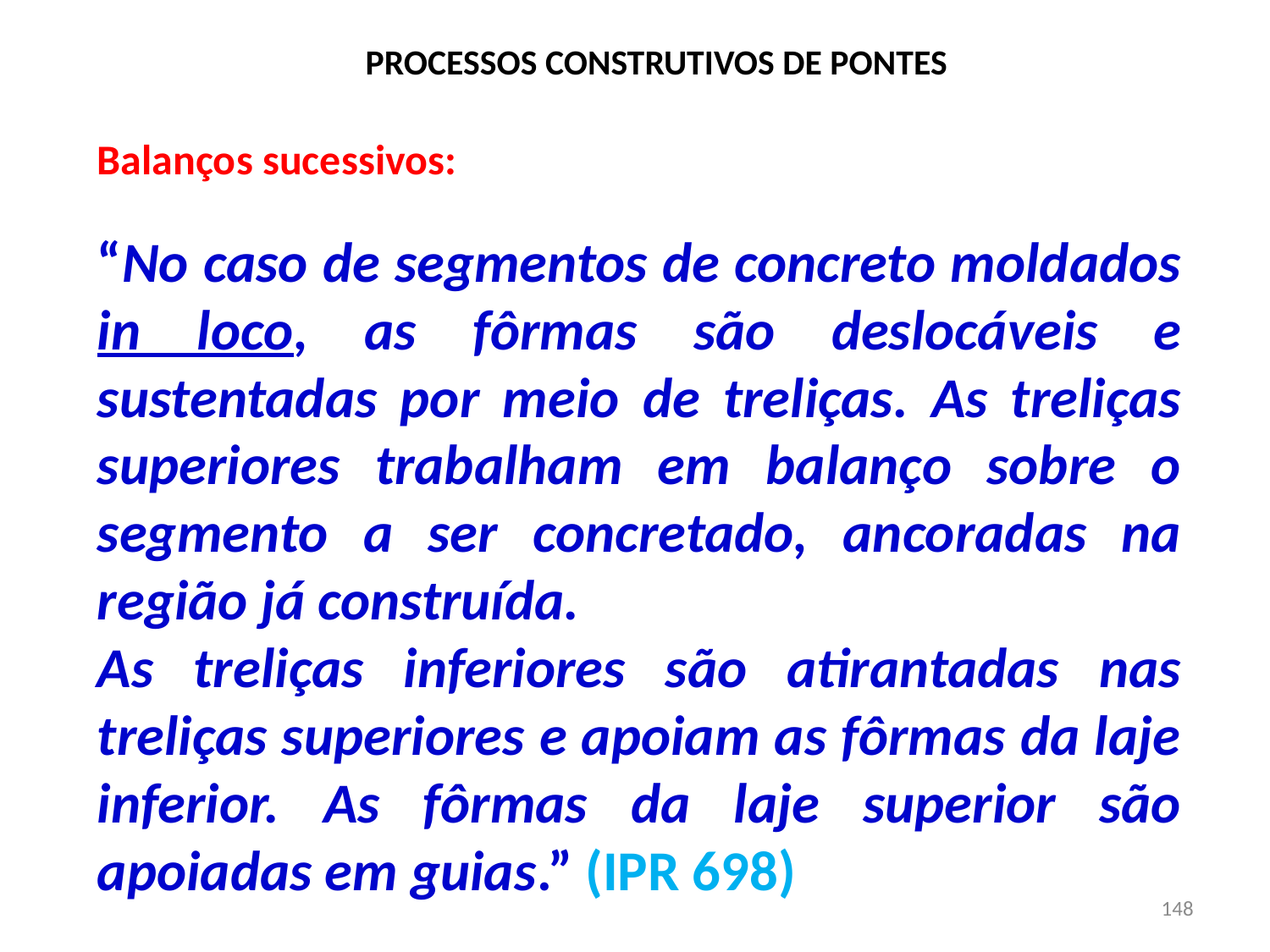

# PROCESSOS CONSTRUTIVOS DE PONTES
Balanços sucessivos:

“No caso de segmentos de concreto moldados in loco, as fôrmas são deslocáveis e sustentadas por meio de treliças. As treliças superiores trabalham em balanço sobre o segmento a ser concretado, ancoradas na região já construída.
As treliças inferiores são atirantadas nas treliças superiores e apoiam as fôrmas da laje inferior. As fôrmas da laje superior são apoiadas em guias.” (IPR 698)
148